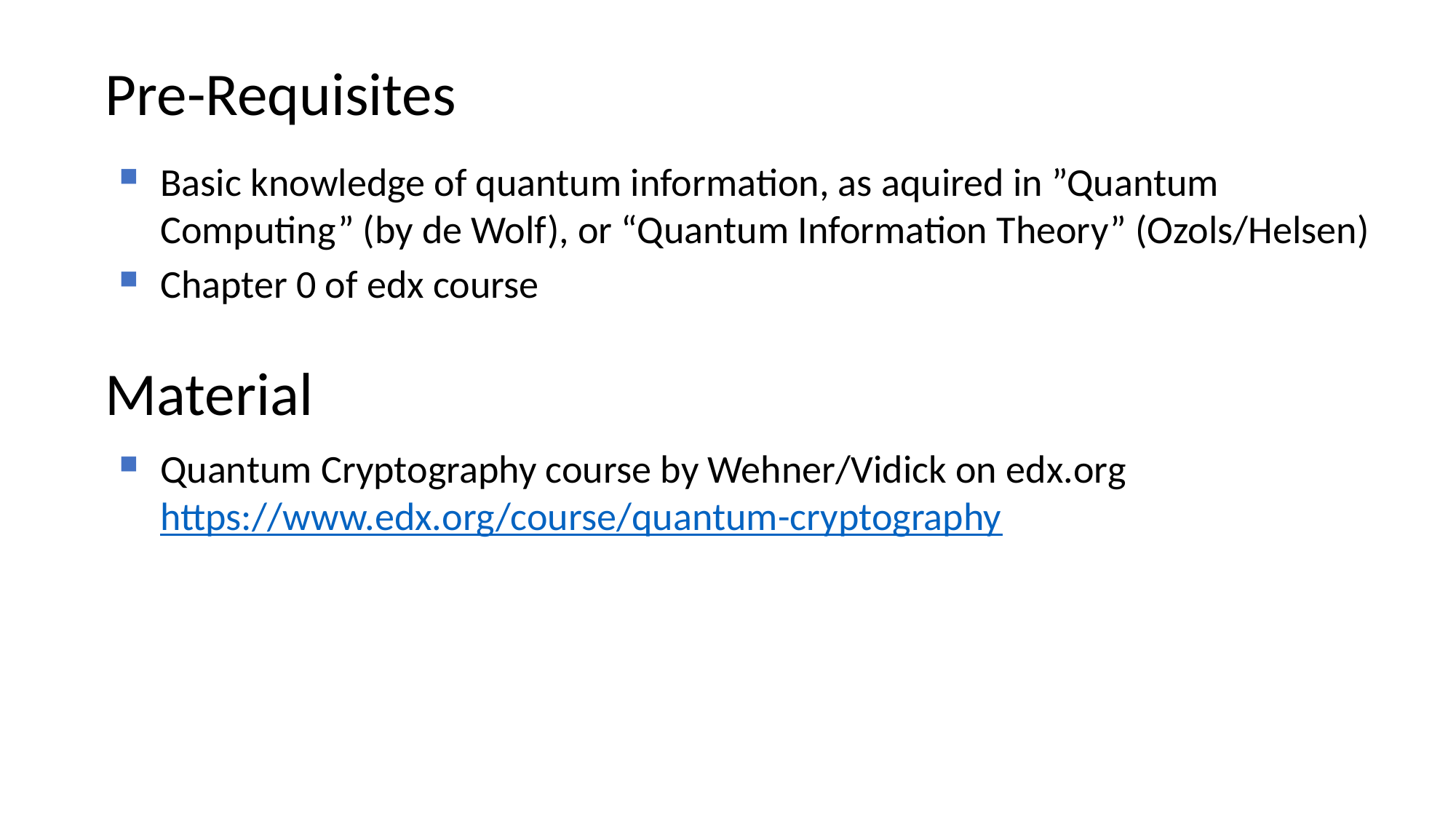

# Pre-Requisites
Basic knowledge of quantum information, as aquired in ”Quantum Computing” (by de Wolf), or “Quantum Information Theory” (Ozols/Helsen)
Chapter 0 of edx course

Material
Quantum Cryptography course by Wehner/Vidick on edx.org
https://www.edx.org/course/quantum-cryptography